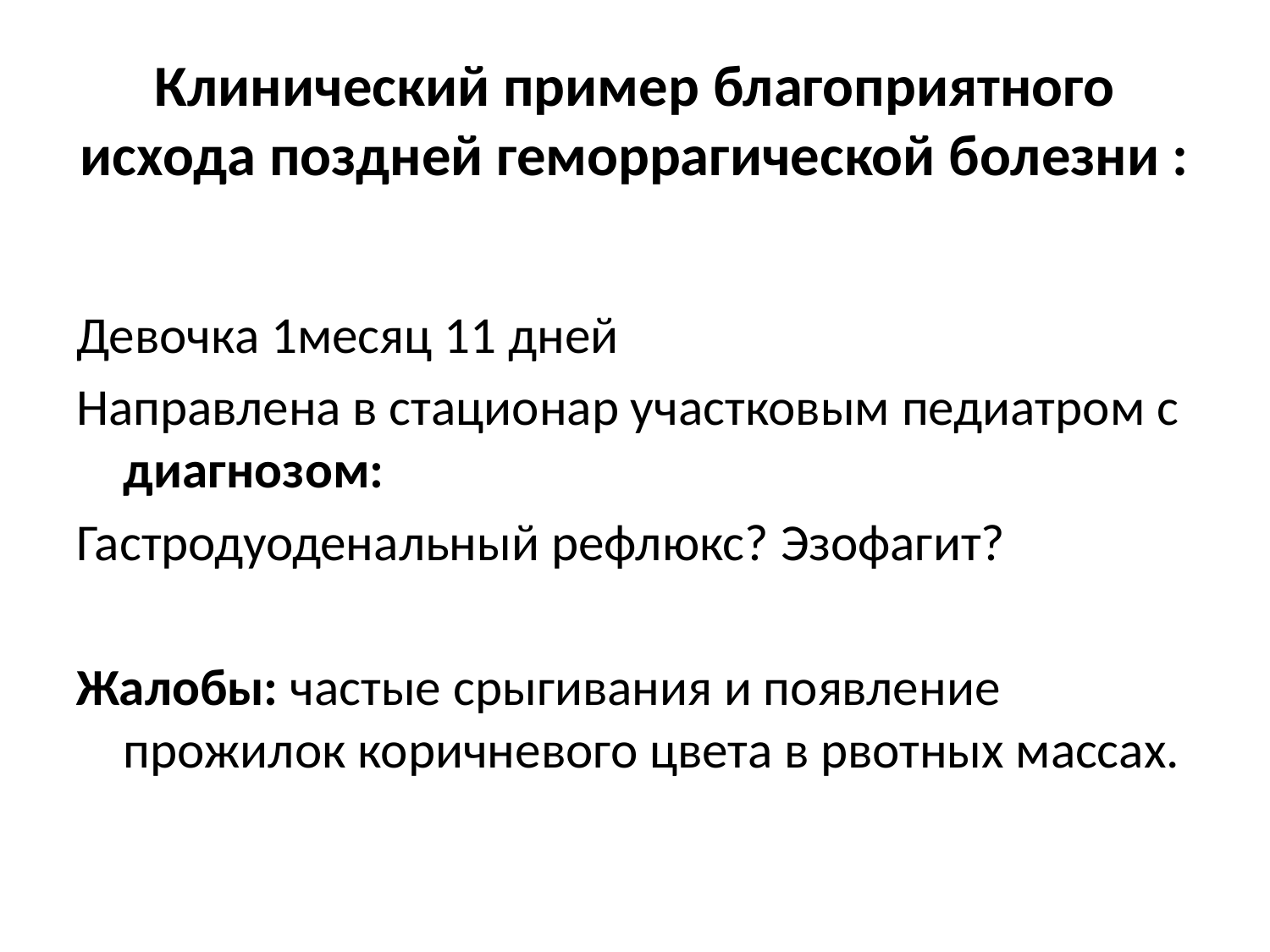

# Клинический пример благоприятного исхода поздней геморрагической болезни :

Девочка 1месяц 11 дней
Направлена в стационар участковым педиатром с диагнозом:
Гастродуоденальный рефлюкс? Эзофагит?

Жалобы: частые срыгивания и появление прожилок коричневого цвета в рвотных массах.